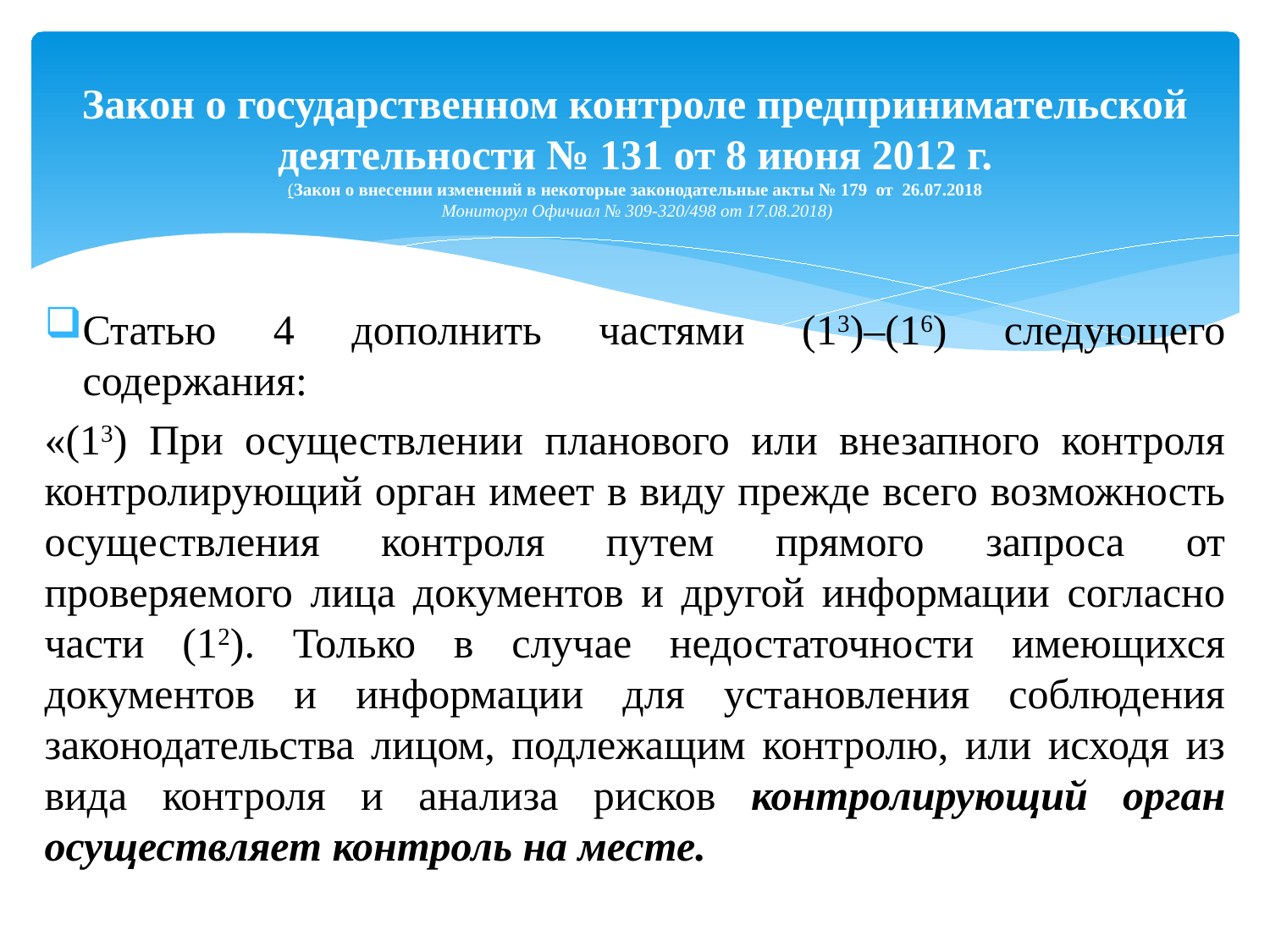

# Закон о государственном контроле предпринимательской деятельности № 131 от 8 июня 2012 г. (Закон о внесении изменений в некоторые законодательные акты № 179  от  26.07.2018  Мониторул Офичиал № 309-320/498 от 17.08.2018)
Статью 4 дополнить частями (13)–(16) следующего содержания:
«(13) При осуществлении планового или внезапного контроля контролирующий орган имеет в виду прежде всего возможность осуществления контроля путем прямого запроса от проверяемого лица документов и другой информации согласно части (12). Только в случае недостаточности имеющихся документов и информации для установления соблюдения законодательства лицом, подлежащим контролю, или исходя из вида контроля и анализа рисков контролирующий орган осуществляет контроль на месте.